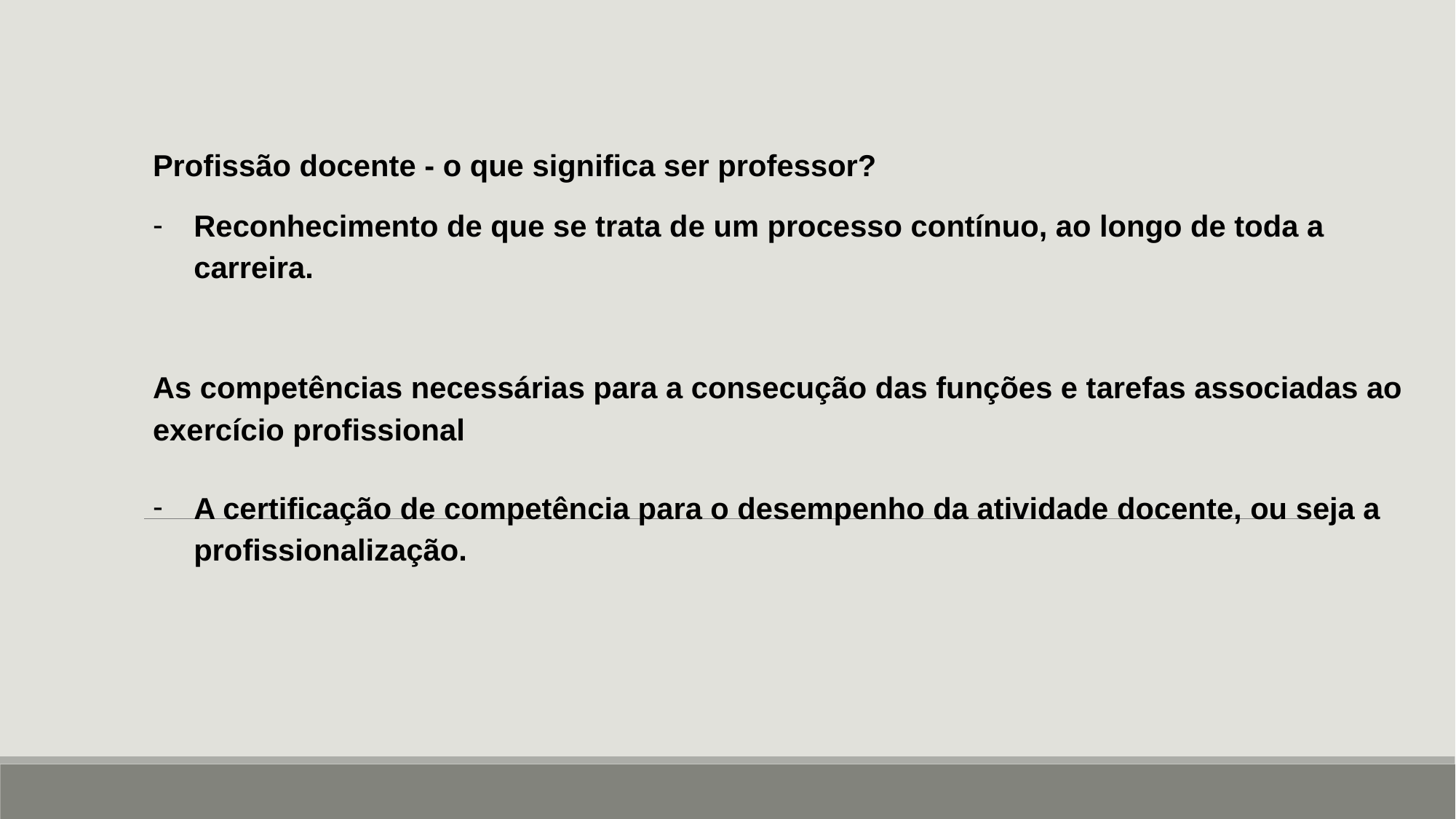

Profissão docente - o que significa ser professor?
Reconhecimento de que se trata de um processo contínuo, ao longo de toda a carreira.

As competências necessárias para a consecução das funções e tarefas associadas ao exercício profissional
A certificação de competência para o desempenho da atividade docente, ou seja a profissionalização.